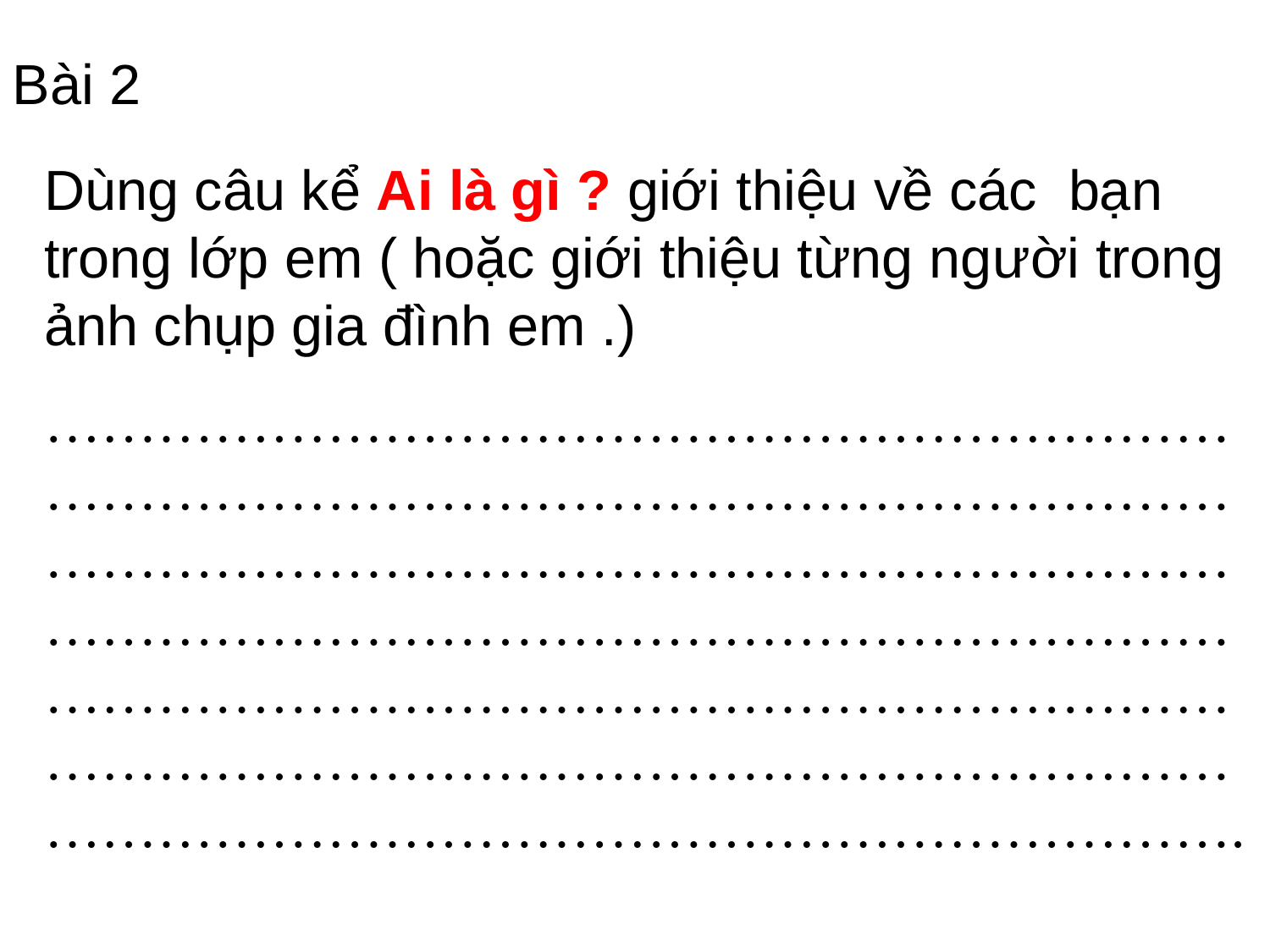

Bài 2
Dùng câu kể Ai là gì ? giới thiệu về các  bạn trong lớp em ( hoặc giới thiệu từng người trong ảnh chụp gia đình em .)
……………………………………………………………………………………………………………………………………………………………………………………………………………………………………………………………………………………………………………………………………………………………………………………………………….